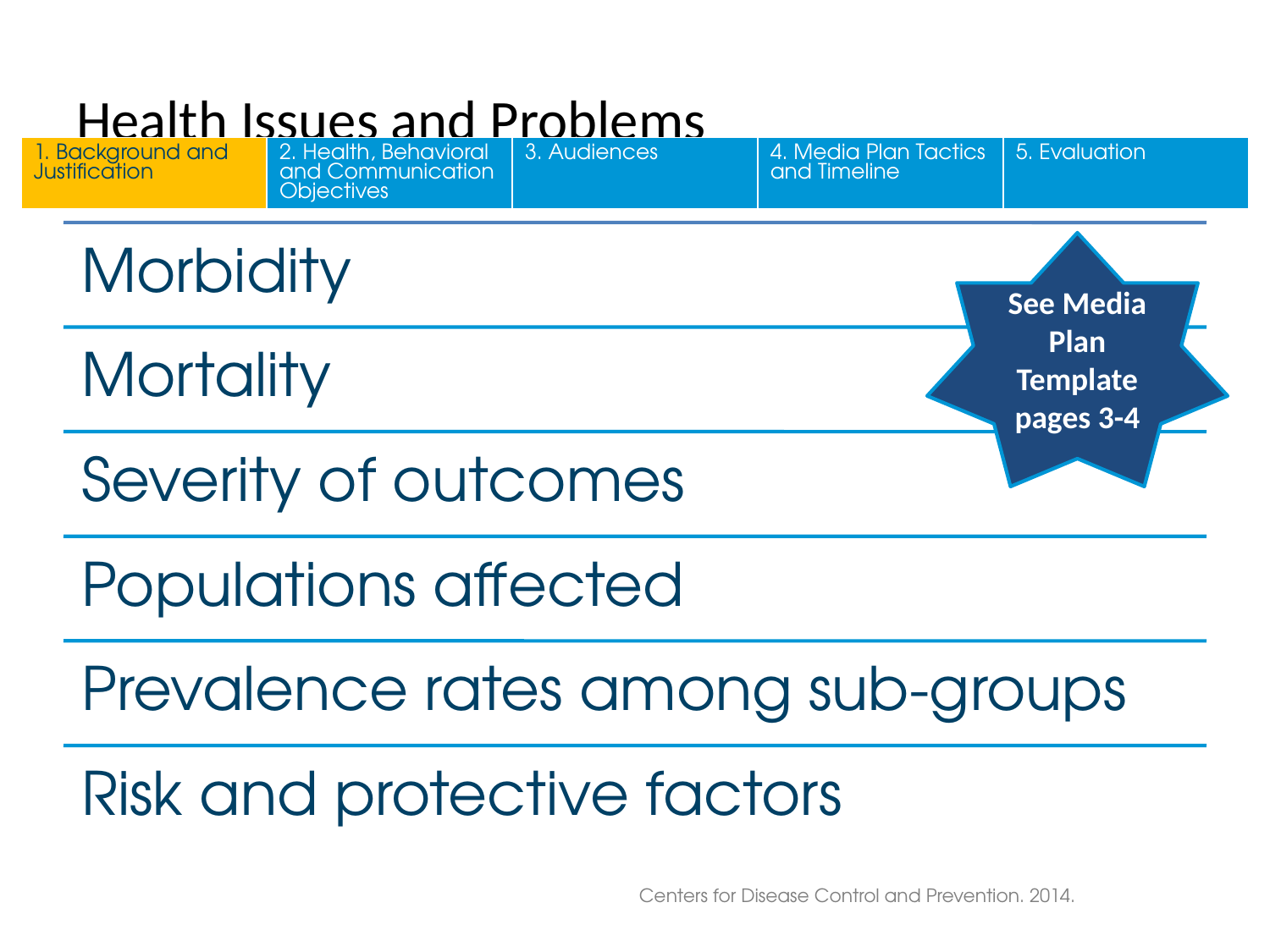

# Health Issues and Problems
| 1. Background and Justification | 2. Health, Behavioral and Communication Objectives | 3. Audiences | 4. Media Plan Tactics and Timeline | 5. Evaluation |
| --- | --- | --- | --- | --- |
Morbidity
Mortality
Severity of outcomes
Populations affected
Prevalence rates among sub-groups
Risk and protective factors

See Media Plan Template pages 3-4
Centers for Disease Control and Prevention. 2014.